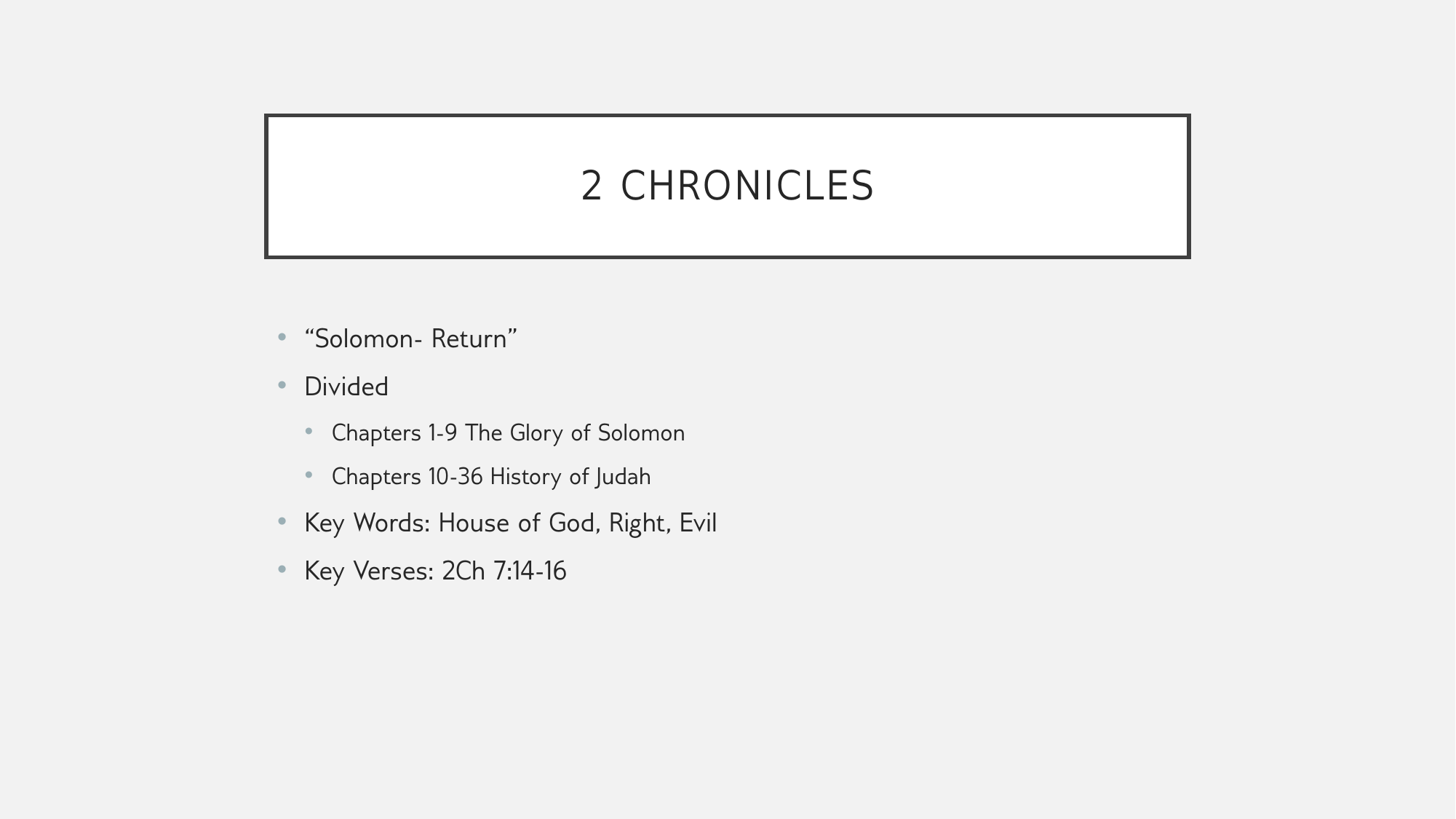

# 2 Chronicles
“Solomon- Return”
Divided
Chapters 1-9 The Glory of Solomon
Chapters 10-36 History of Judah
Key Words: House of God, Right, Evil
Key Verses: 2Ch 7:14-16